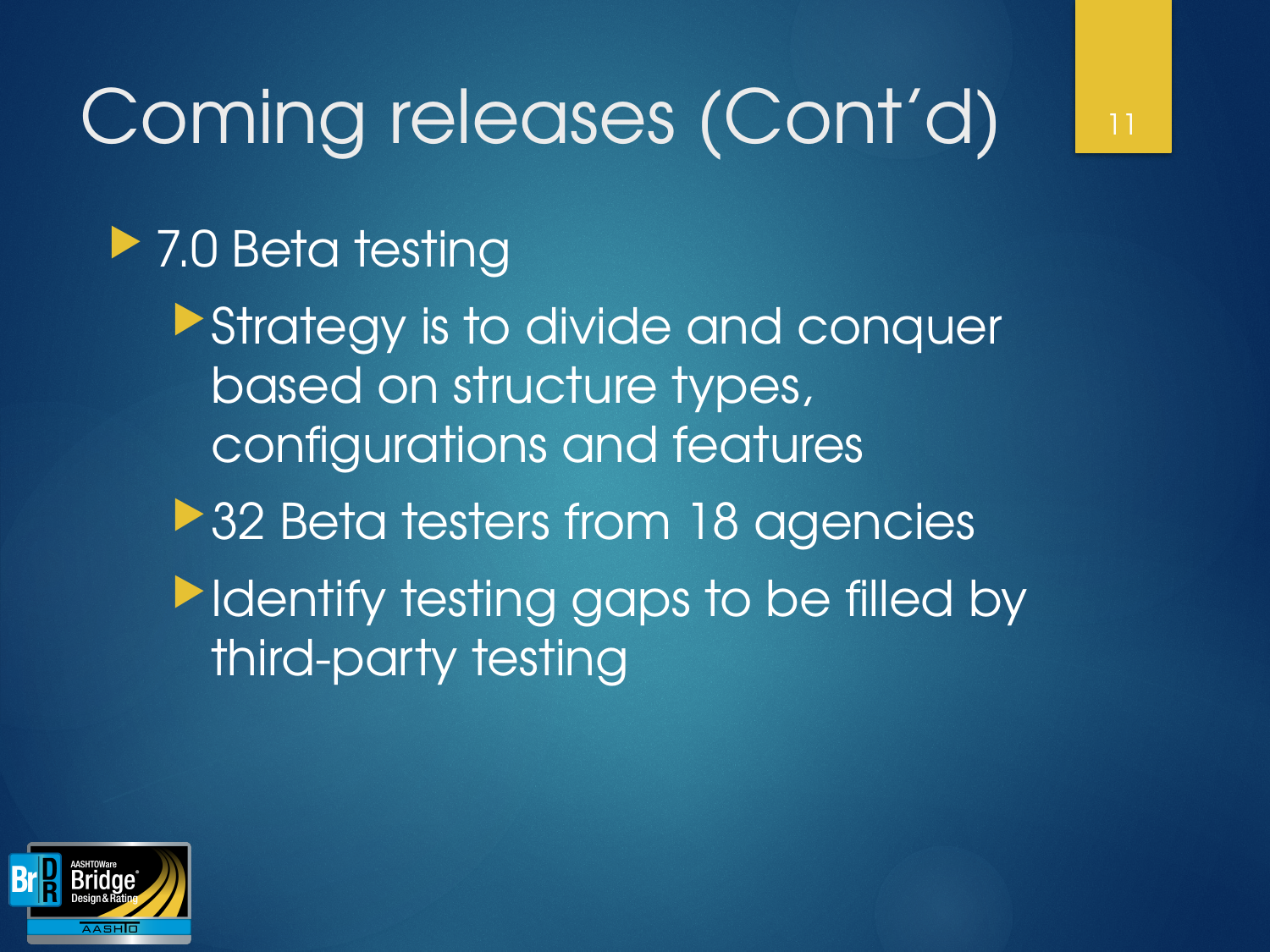

11
# Coming releases (Cont’d)
7.0 Beta testing
Strategy is to divide and conquer based on structure types, configurations and features
32 Beta testers from 18 agencies
Identify testing gaps to be filled by third-party testing